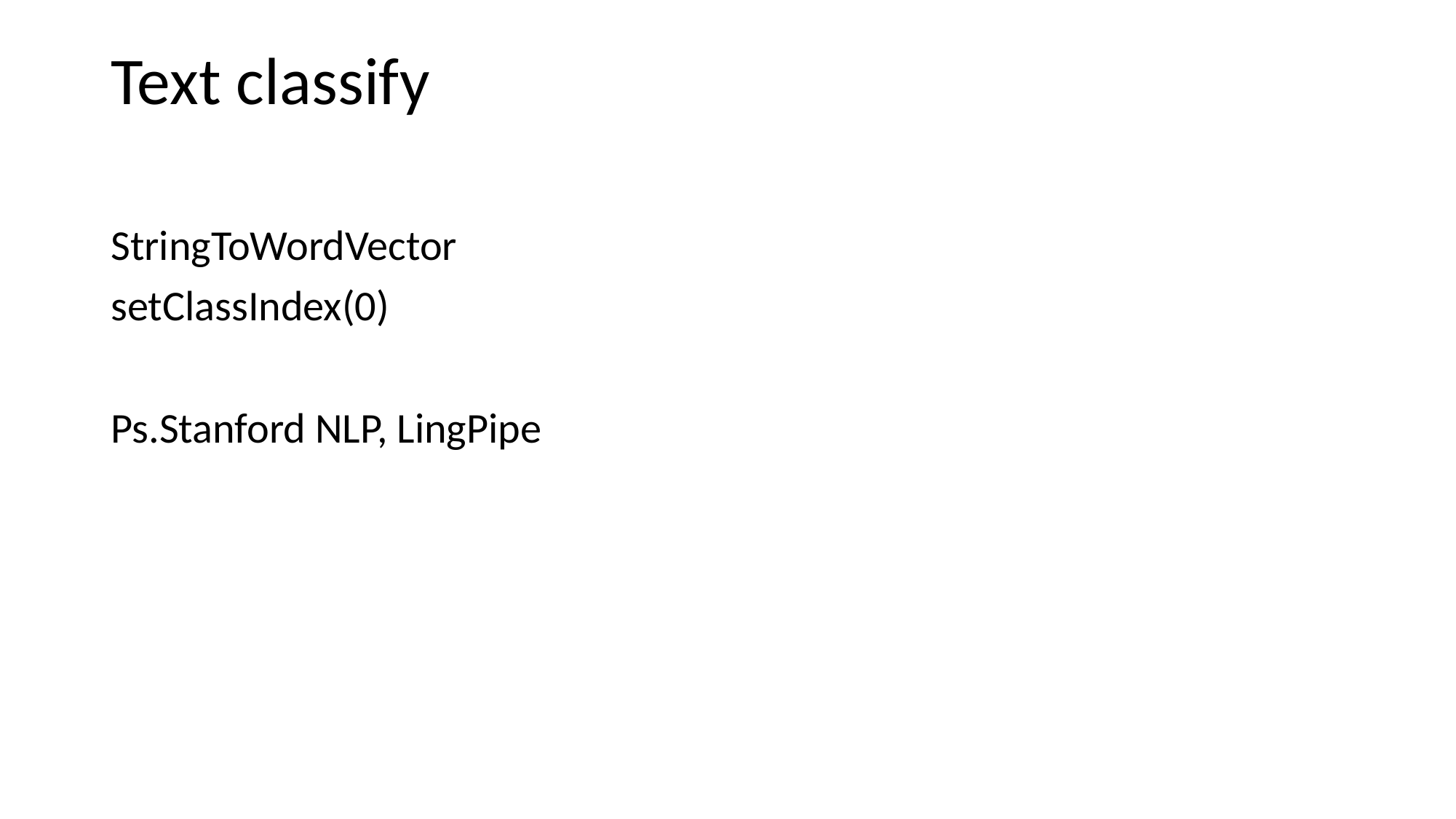

# Text classify
StringToWordVector
setClassIndex(0)

Ps.Stanford NLP, LingPipe